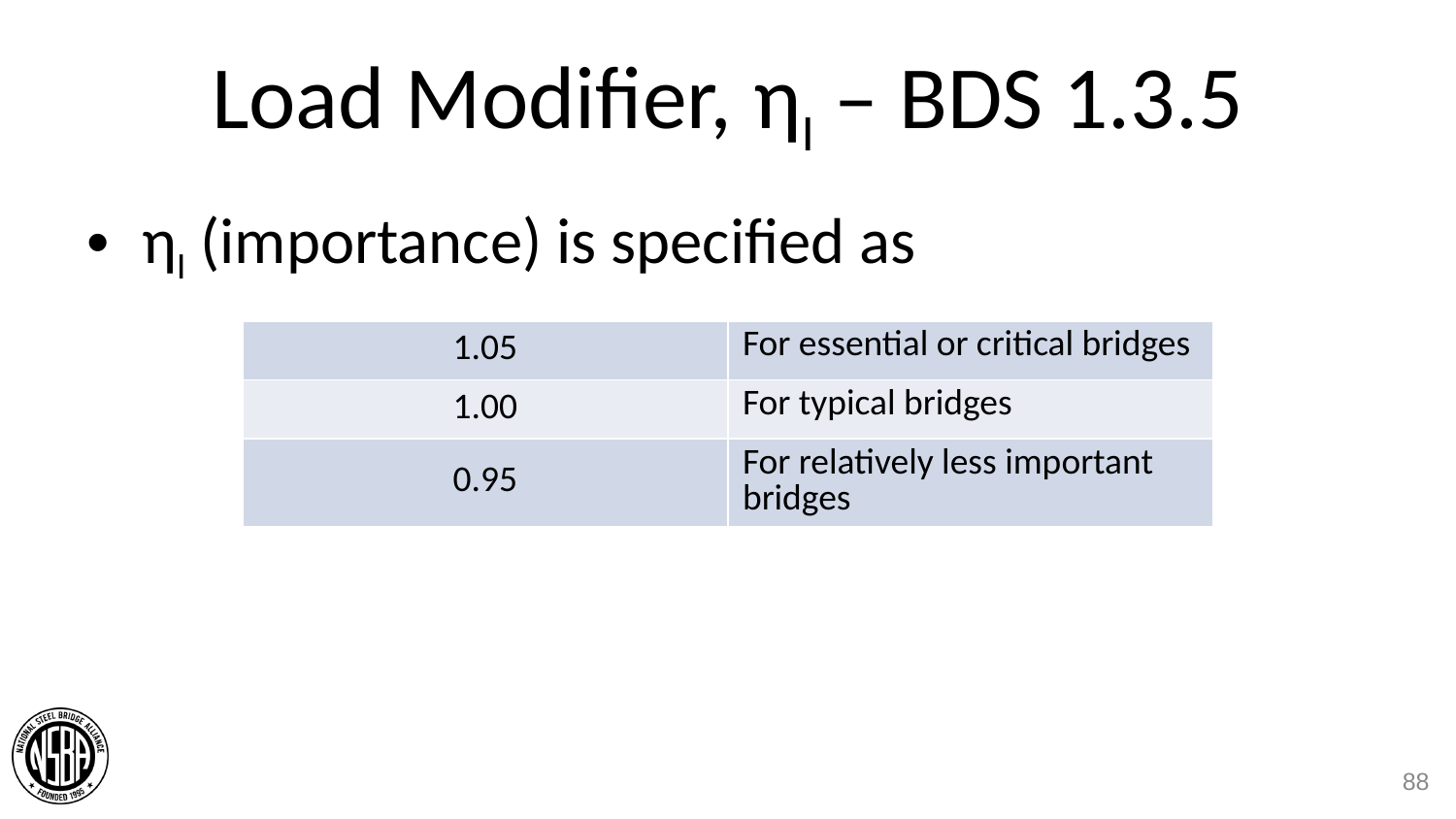

# Load Modifier, ηI – BDS 1.3.5
ηI (importance) is specified as

| 1.05 | For essential or critical bridges |
| --- | --- |
| 1.00 | For typical bridges |
| 0.95 | For relatively less important bridges |
88